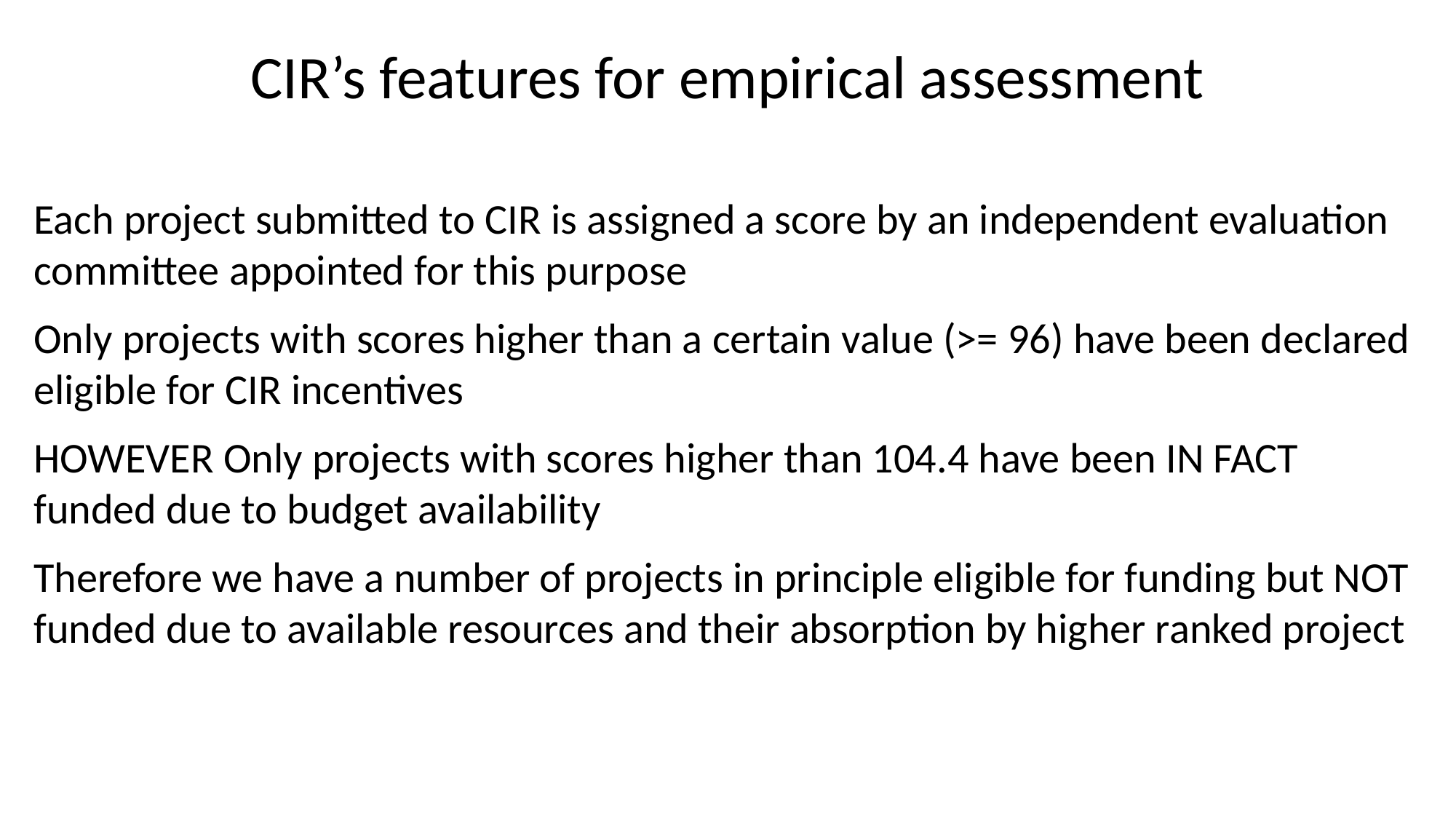

CIR’s features for empirical assessment
Each project submitted to CIR is assigned a score by an independent evaluation committee appointed for this purpose
Only projects with scores higher than a certain value (>= 96) have been declared eligible for CIR incentives
HOWEVER Only projects with scores higher than 104.4 have been IN FACT funded due to budget availability
Therefore we have a number of projects in principle eligible for funding but NOT funded due to available resources and their absorption by higher ranked project